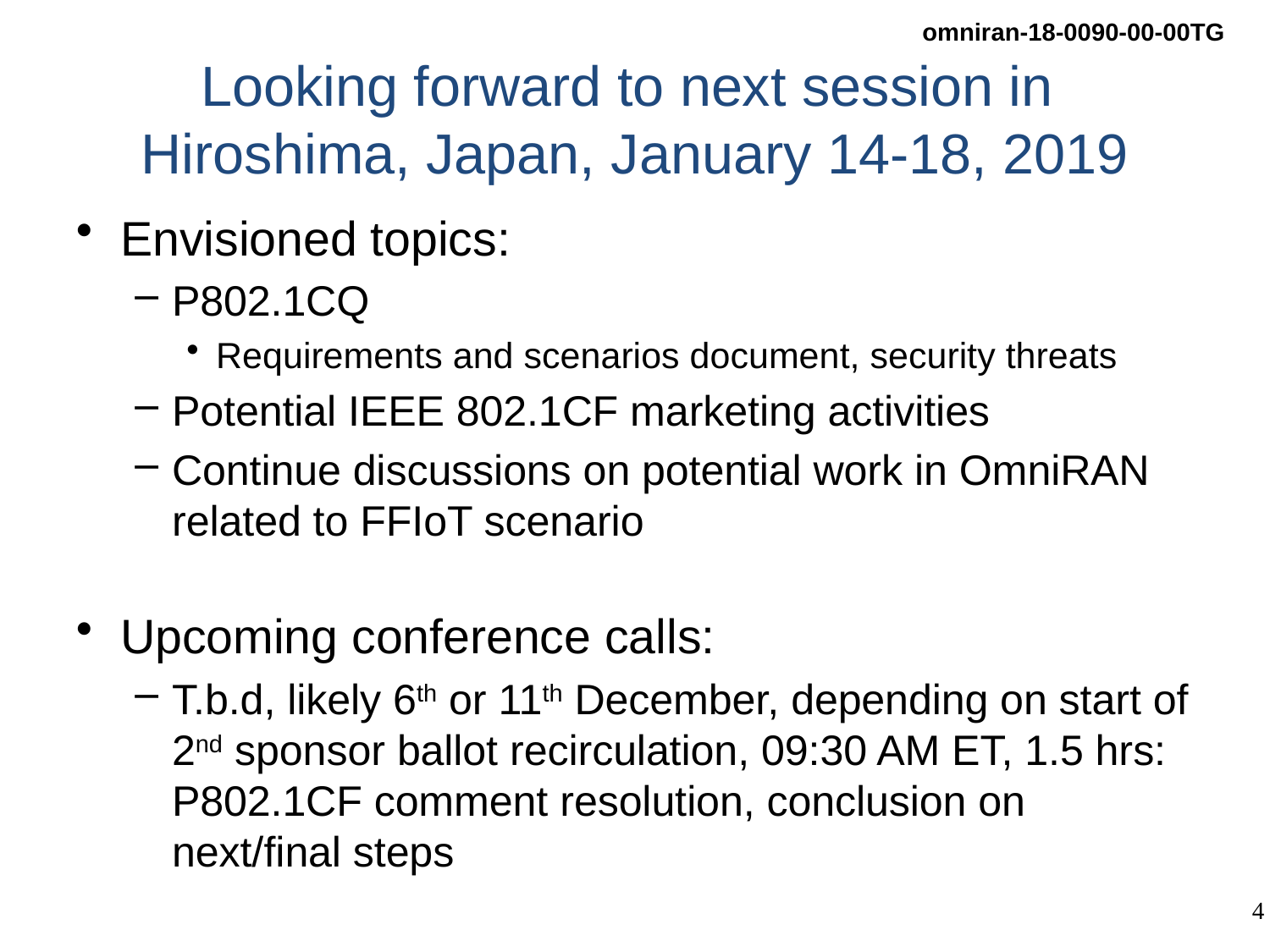

# Looking forward to next session in Hiroshima, Japan, January 14-18, 2019
Envisioned topics:
P802.1CQ
Requirements and scenarios document, security threats
Potential IEEE 802.1CF marketing activities
Continue discussions on potential work in OmniRAN related to FFIoT scenario
Upcoming conference calls:
T.b.d, likely 6th or 11th December, depending on start of 2nd sponsor ballot recirculation, 09:30 AM ET, 1.5 hrs: P802.1CF comment resolution, conclusion on next/final steps